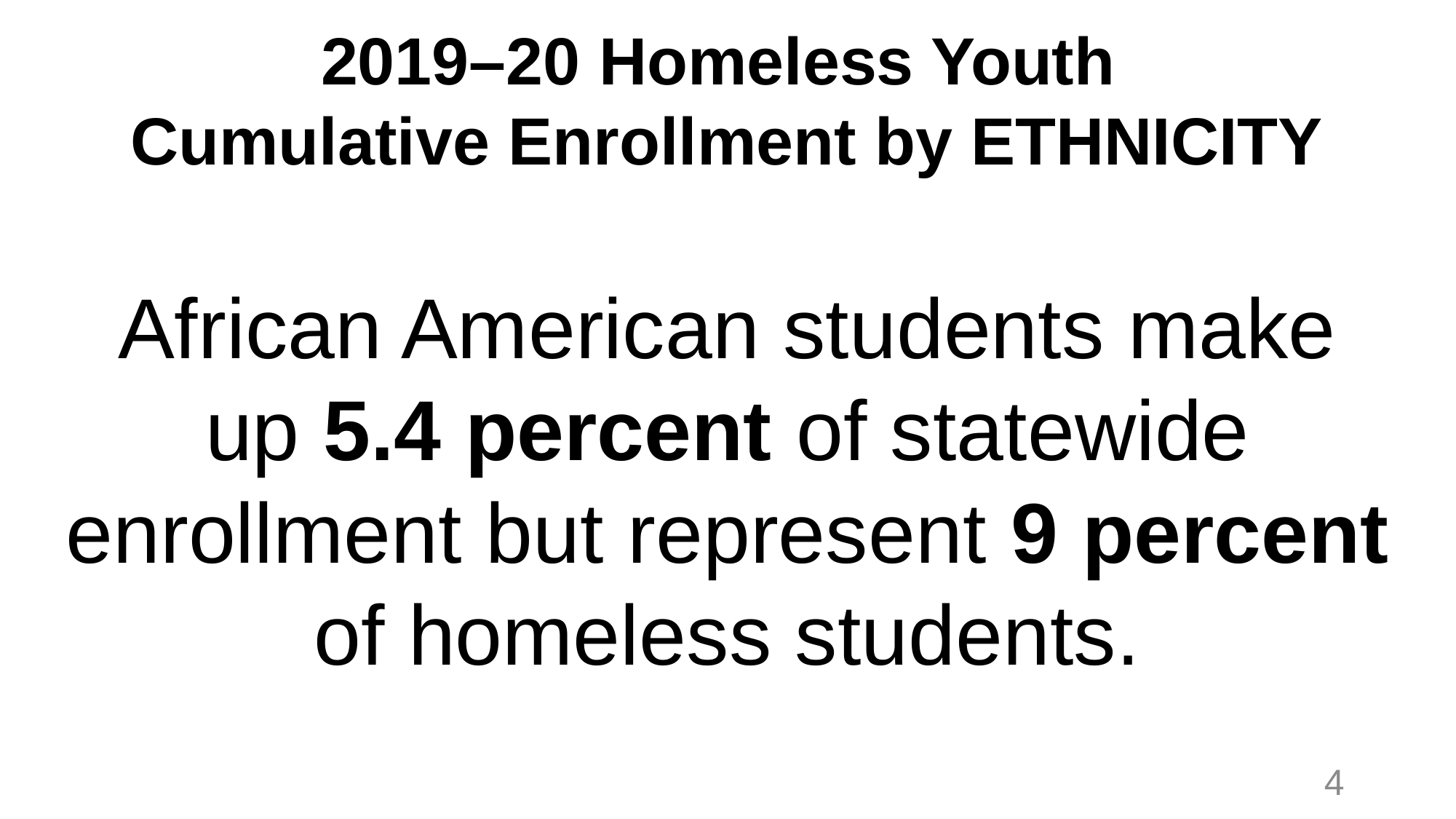

# 2019–20 Homeless Youth Cumulative Enrollment by ETHNICITY
African American students make up 5.4 percent of statewide enrollment but represent 9 percent of homeless students.
4